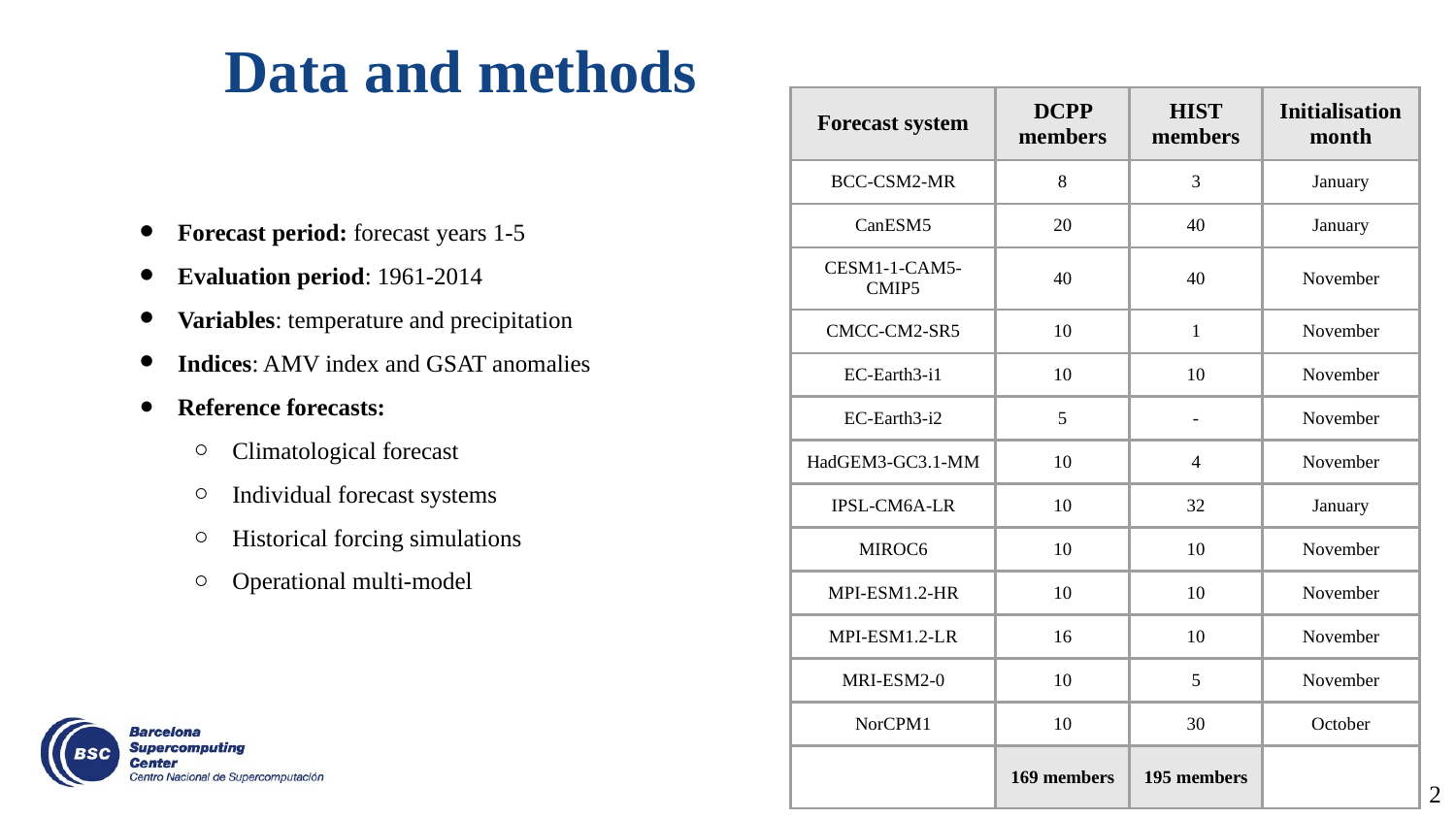

# Data and methods
| Forecast system | DCPP members | HIST members | Initialisation month |
| --- | --- | --- | --- |
| BCC-CSM2-MR | 8 | 3 | January |
| CanESM5 | 20 | 40 | January |
| CESM1-1-CAM5-CMIP5 | 40 | 40 | November |
| CMCC-CM2-SR5 | 10 | 1 | November |
| EC-Earth3-i1 | 10 | 10 | November |
| EC-Earth3-i2 | 5 | - | November |
| HadGEM3-GC3.1-MM | 10 | 4 | November |
| IPSL-CM6A-LR | 10 | 32 | January |
| MIROC6 | 10 | 10 | November |
| MPI-ESM1.2-HR | 10 | 10 | November |
| MPI-ESM1.2-LR | 16 | 10 | November |
| MRI-ESM2-0 | 10 | 5 | November |
| NorCPM1 | 10 | 30 | October |
|  | 169 members | 195 members |  |
Forecast period: forecast years 1-5
Evaluation period: 1961-2014
Variables: temperature and precipitation
Indices: AMV index and GSAT anomalies
Reference forecasts:
Climatological forecast
Individual forecast systems
Historical forcing simulations
Operational multi-model
2